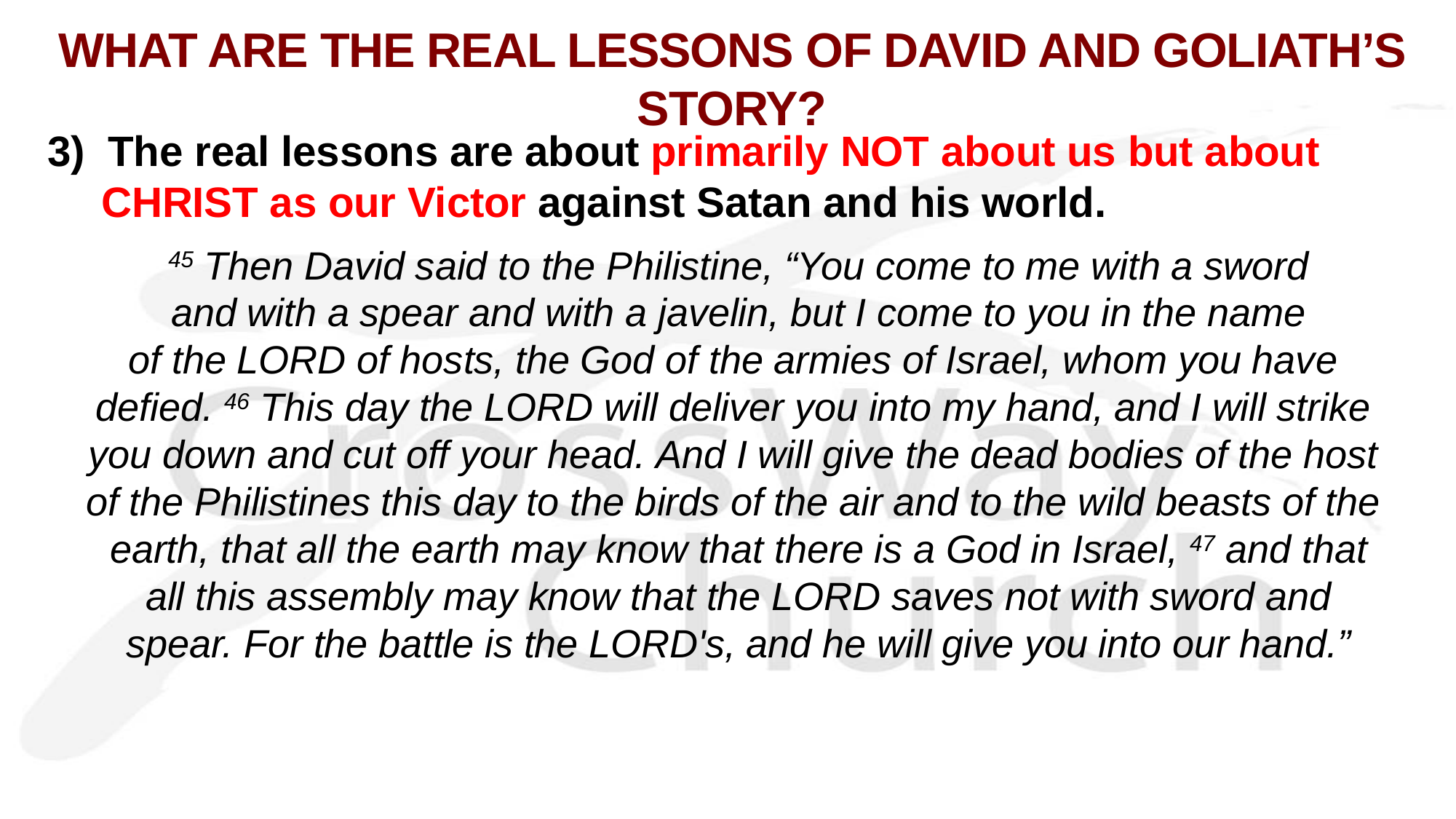

# WHAT ARE THE REAL LESSONS OF DAVID AND GOLIATH’S STORY?
3)  The real lessons are about primarily NOT about us but about CHRIST as our Victor against Satan and his world.

45 Then David said to the Philistine, “You come to me with a sword
 and with a spear and with a javelin, but I come to you in the name
of the LORD of hosts, the God of the armies of Israel, whom you have
defied. 46 This day the LORD will deliver you into my hand, and I will strike
you down and cut off your head. And I will give the dead bodies of the host
of the Philistines this day to the birds of the air and to the wild beasts of the
earth, that all the earth may know that there is a God in Israel, 47 and that
 all this assembly may know that the LORD saves not with sword and
spear. For the battle is the LORD's, and he will give you into our hand.”